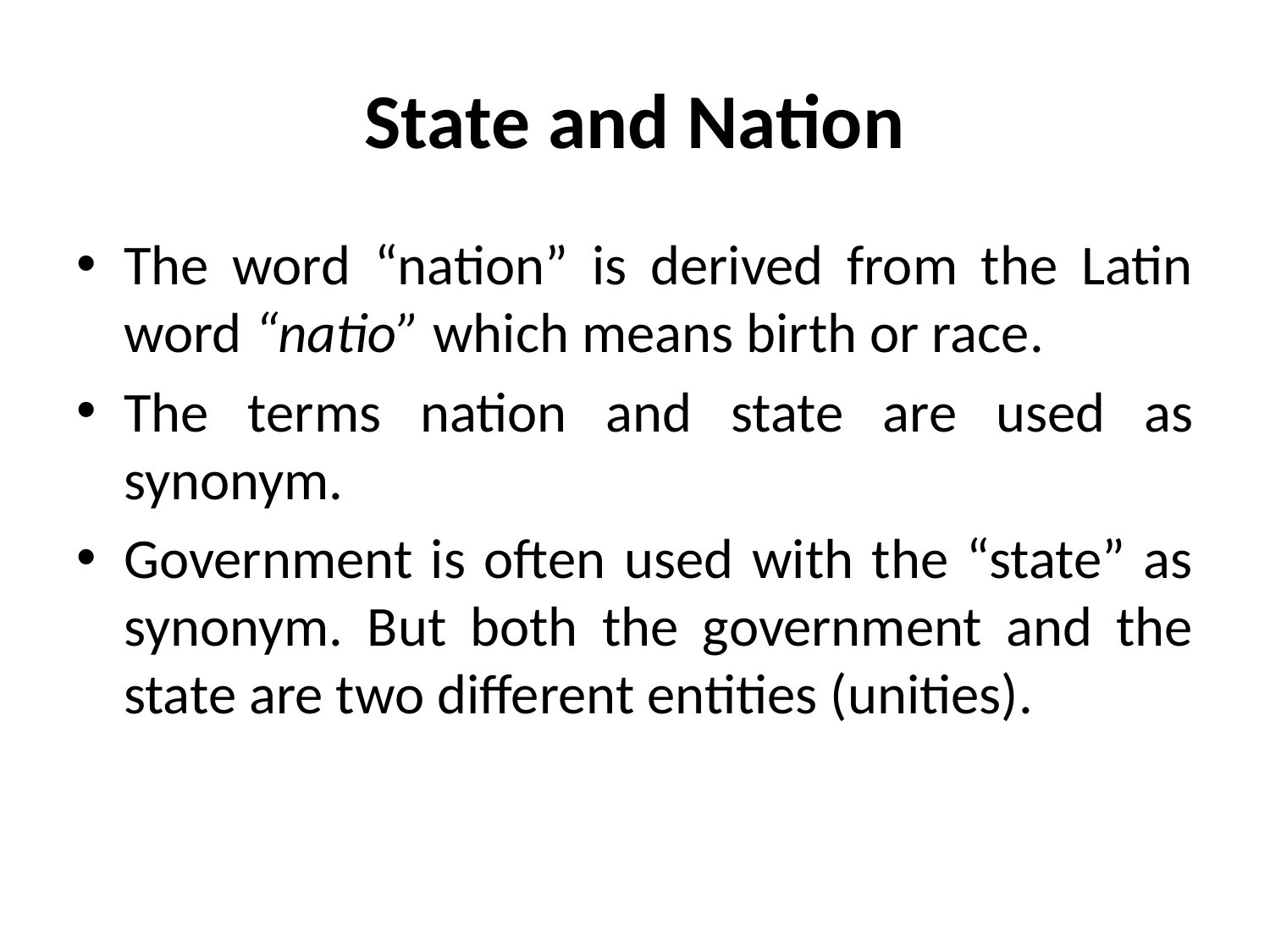

# State and Nation
The word “nation” is derived from the Latin word “natio” which means birth or race.
The terms nation and state are used as synonym.
Government is often used with the “state” as synonym. But both the government and the state are two different entities (unities).